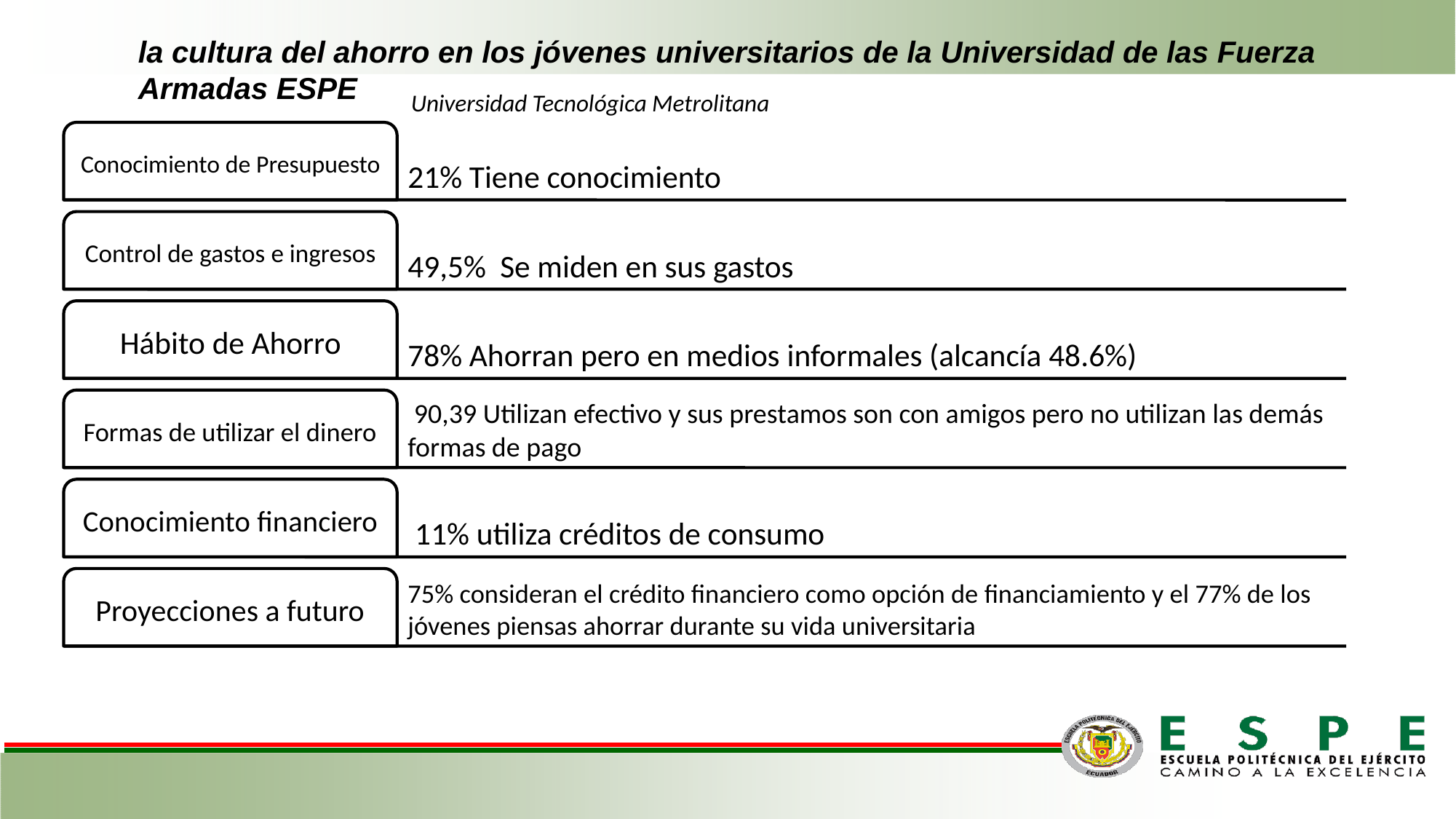

# la cultura del ahorro en los jóvenes universitarios de la Universidad de las Fuerza Armadas ESPE
Universidad Tecnológica Metrolitana
Conocimiento de Presupuesto
21% Tiene conocimiento
Hábito de Ahorro
Control de gastos e ingresos
49,5%  Se miden en sus gastos
Formas de utilizar el dinero
Conocimiento financiero
Proyecciones a futuro
78% Ahorran pero en medios informales (alcancía 48.6%)
 90,39 Utilizan efectivo y sus prestamos son con amigos pero no utilizan las demás formas de pago
 11% utiliza créditos de consumo
75% consideran el crédito financiero como opción de financiamiento y el 77% de los jóvenes piensas ahorrar durante su vida universitaria